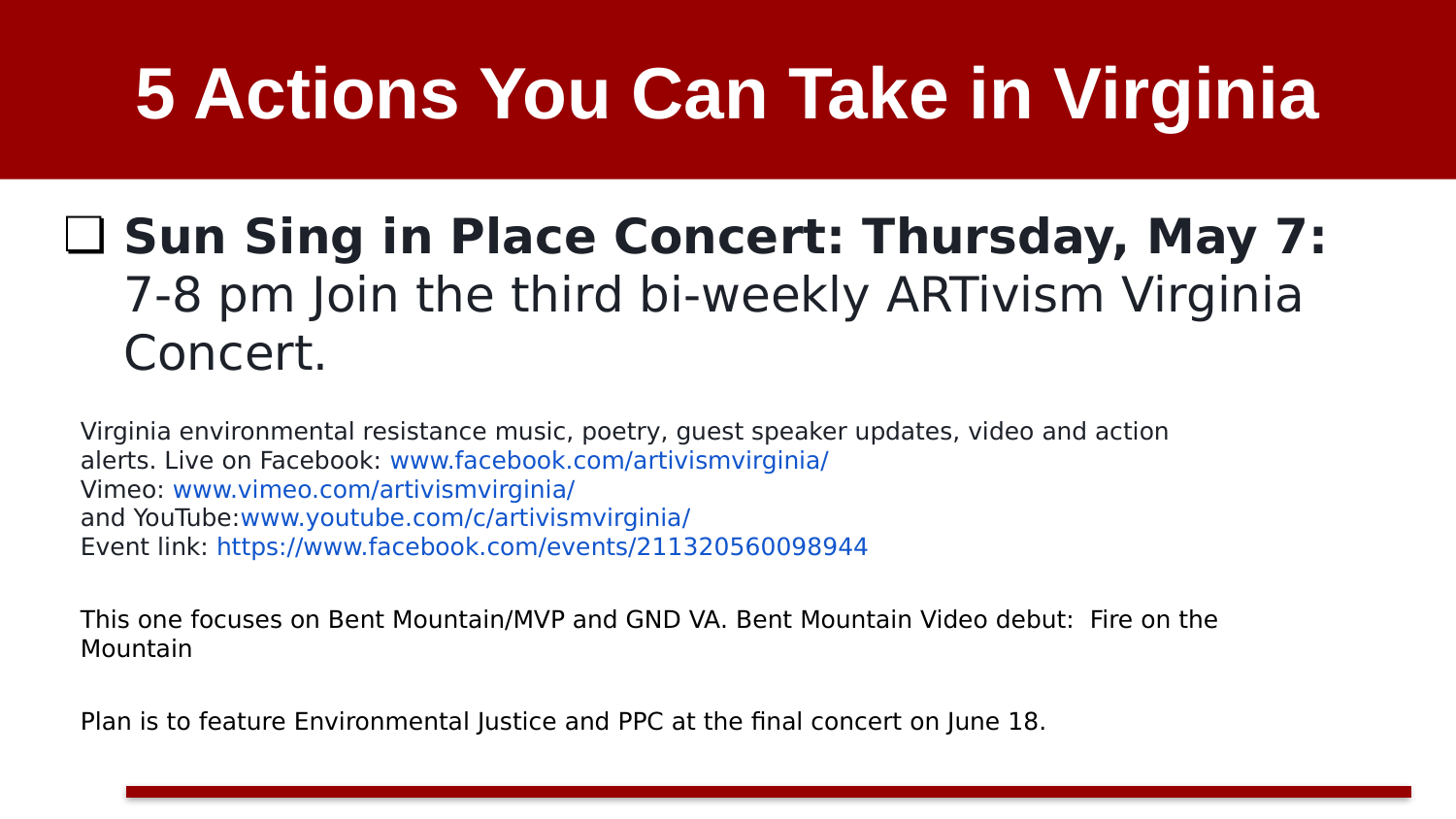

# 5 Actions You Can Take in Virginia
Sun Sing in Place Concert: Thursday, May 7: 7-8 pm Join the third bi-weekly ARTivism Virginia Concert.
Virginia environmental resistance music, poetry, guest speaker updates, video and action alerts. Live on Facebook: www.facebook.com/artivismvirginia/
Vimeo: www.vimeo.com/artivismvirginia/
and YouTube:www.youtube.com/c/artivismvirginia/
Event link: https://www.facebook.com/events/211320560098944

This one focuses on Bent Mountain/MVP and GND VA. Bent Mountain Video debut:  Fire on the Mountain

Plan is to feature Environmental Justice and PPC at the final concert on June 18.